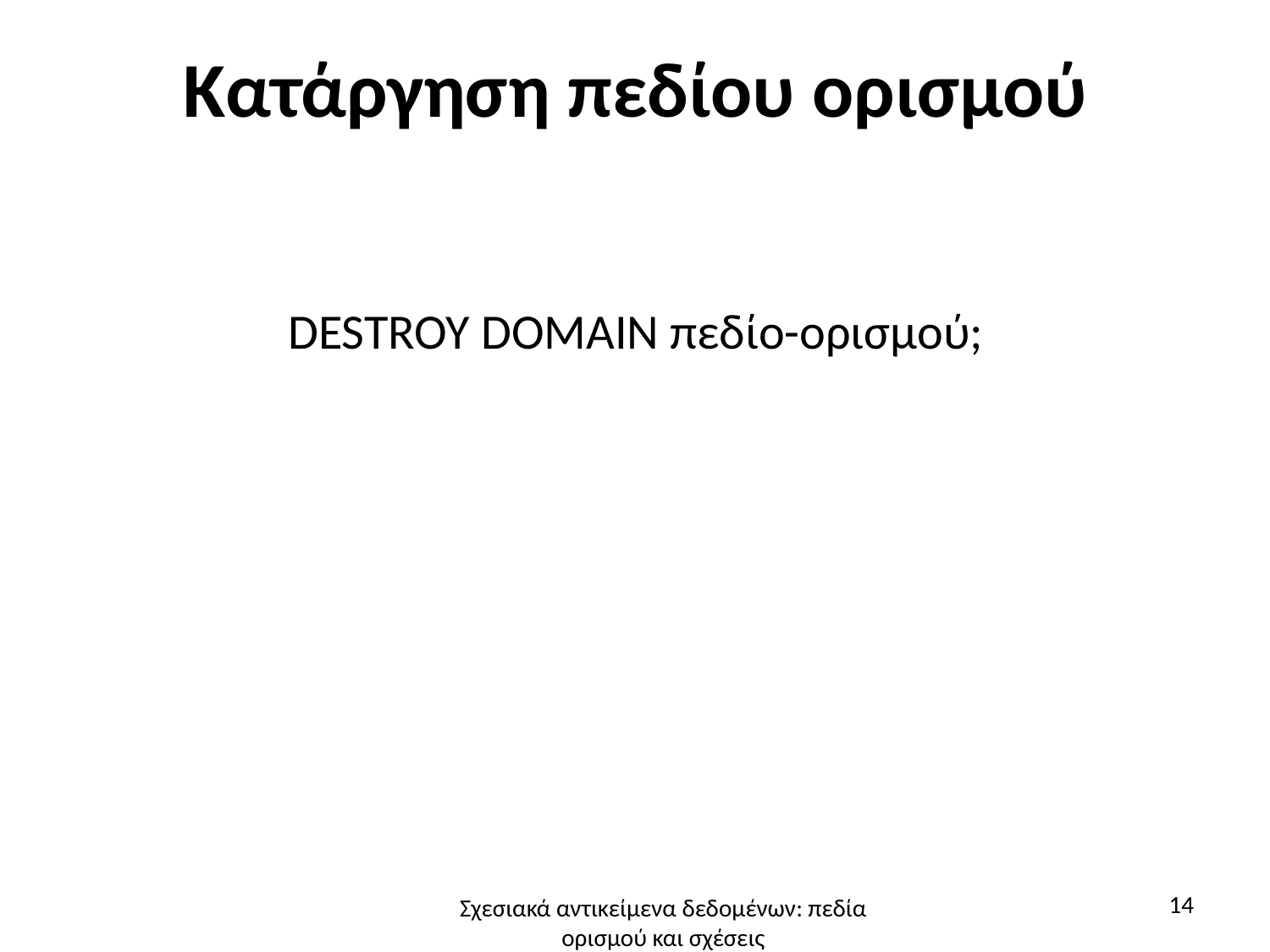

# Κατάργηση πεδίου ορισμού
DESTROY DOMAIN πεδίο-ορισμού;
14
Σχεσιακά αντικείμενα δεδομένων: πεδία ορισμού και σχέσεις